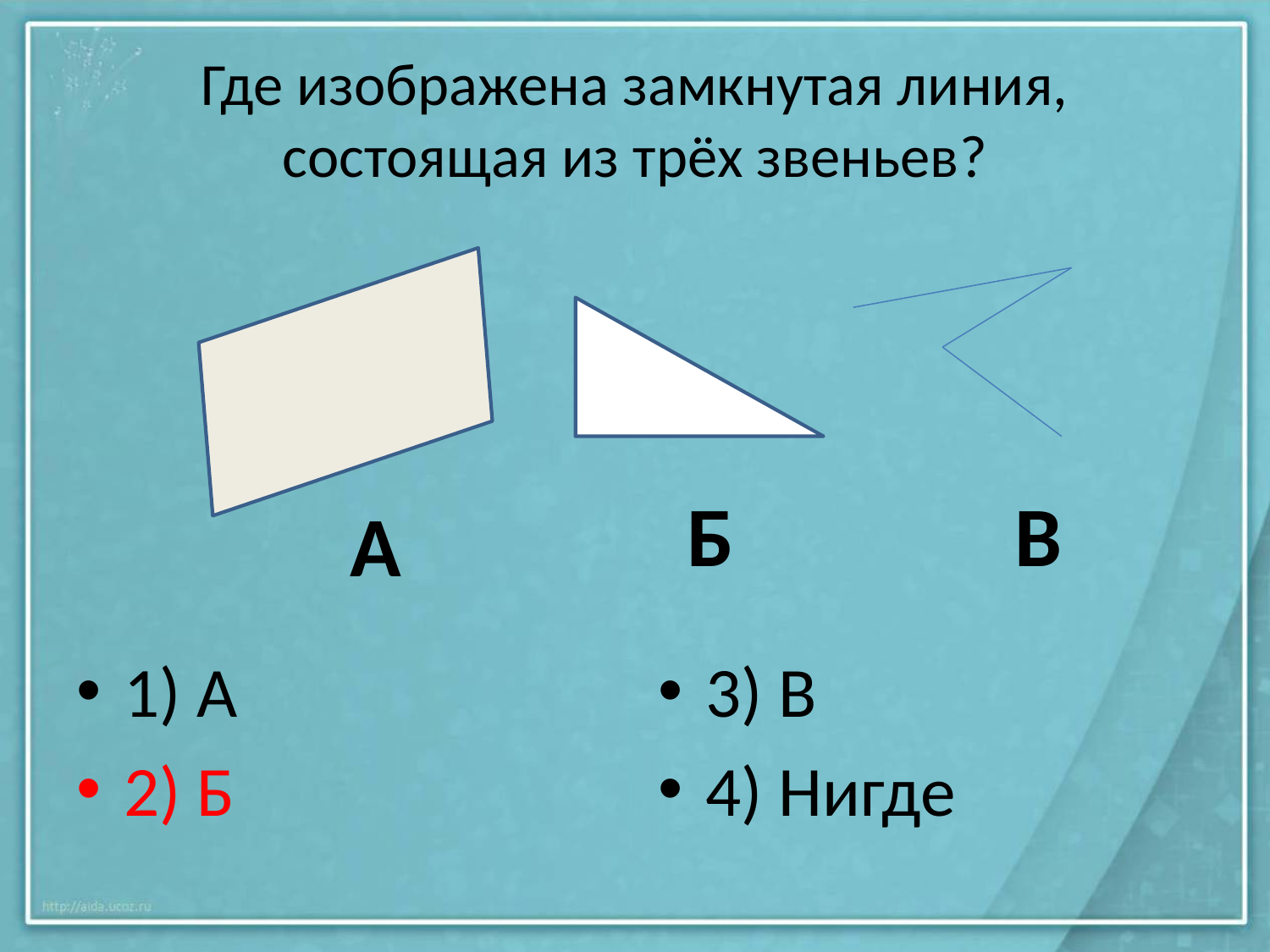

# Где изображена замкнутая линия, состоящая из трёх звеньев?

1) А
2) Б

3) В
4) Нигде

Б
В
А